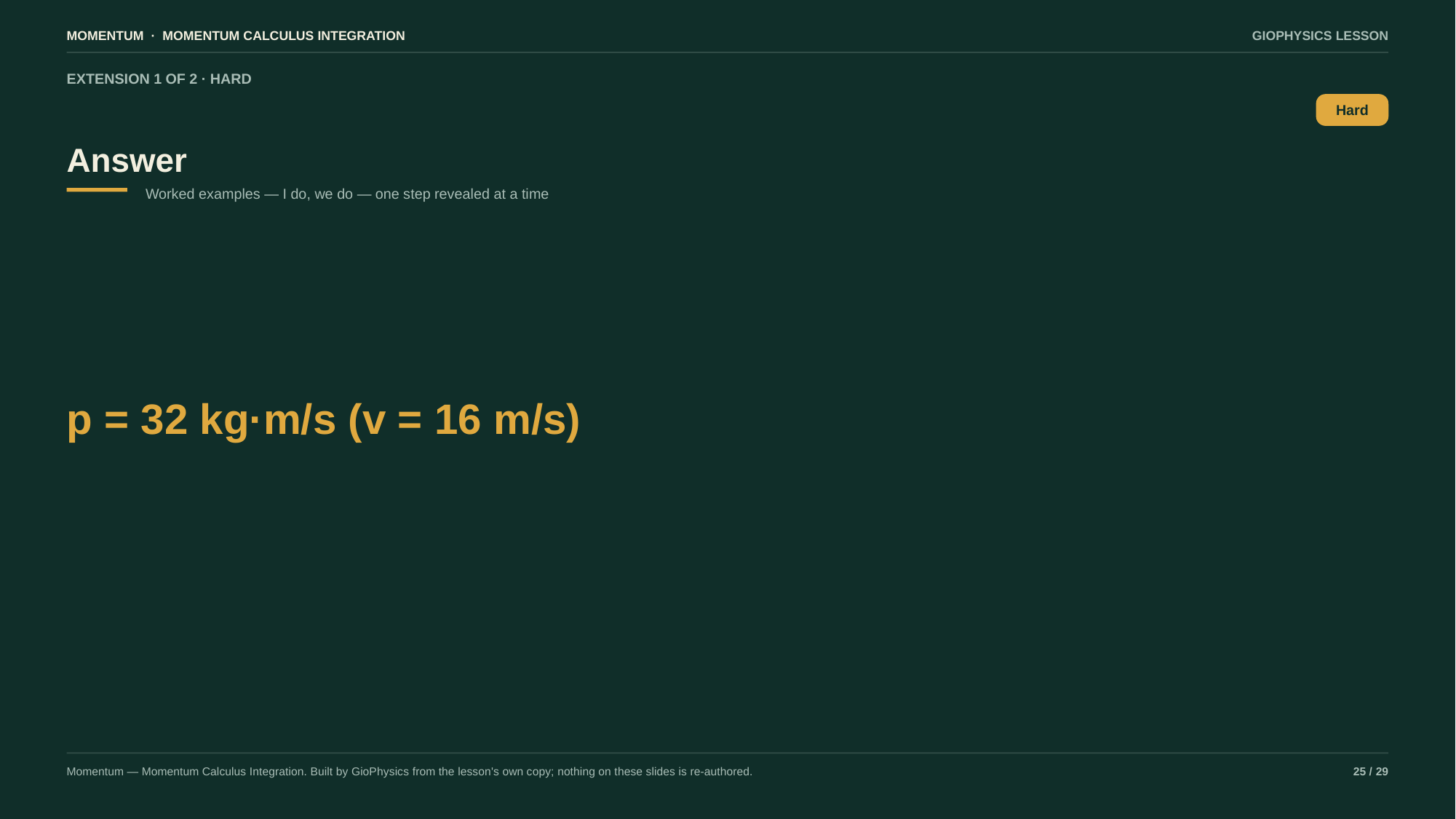

MOMENTUM  ·  MOMENTUM CALCULUS INTEGRATION
GIOPHYSICS LESSON

EXTENSION 1 OF 2 · HARD
Answer

Hard
Worked examples — I do, we do — one step revealed at a time

p = 32 kg·m/s (v = 16 m/s)

Momentum — Momentum Calculus Integration. Built by GioPhysics from the lesson's own copy; nothing on these slides is re-authored.
25 / 29